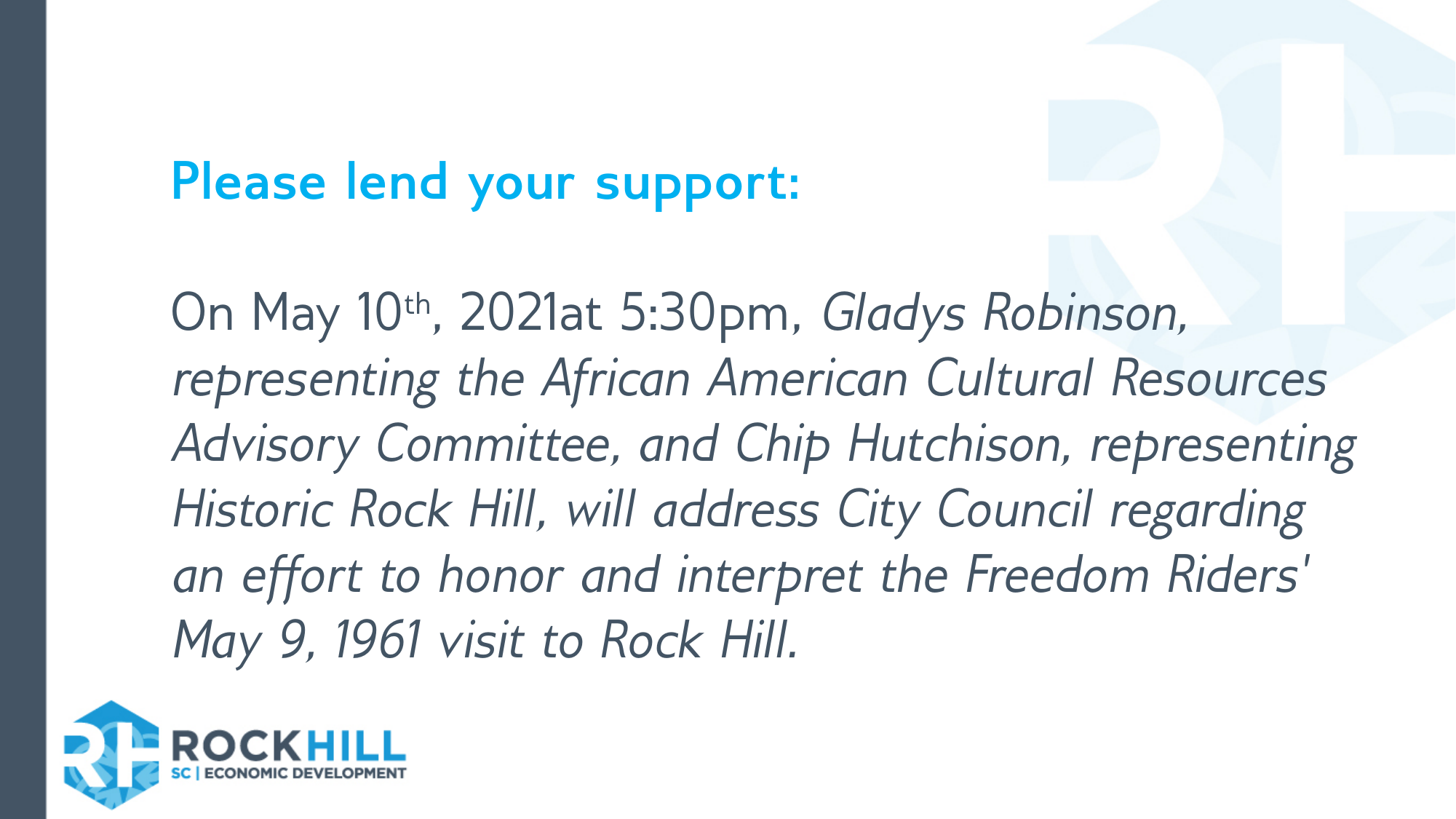

Please lend your support:

On May 10th, 2021at 5:30pm, Gladys Robinson, representing the African American Cultural Resources Advisory Committee, and Chip Hutchison, representing Historic Rock Hill, will address City Council regarding an effort to honor and interpret the Freedom Riders' May 9, 1961 visit to Rock Hill.